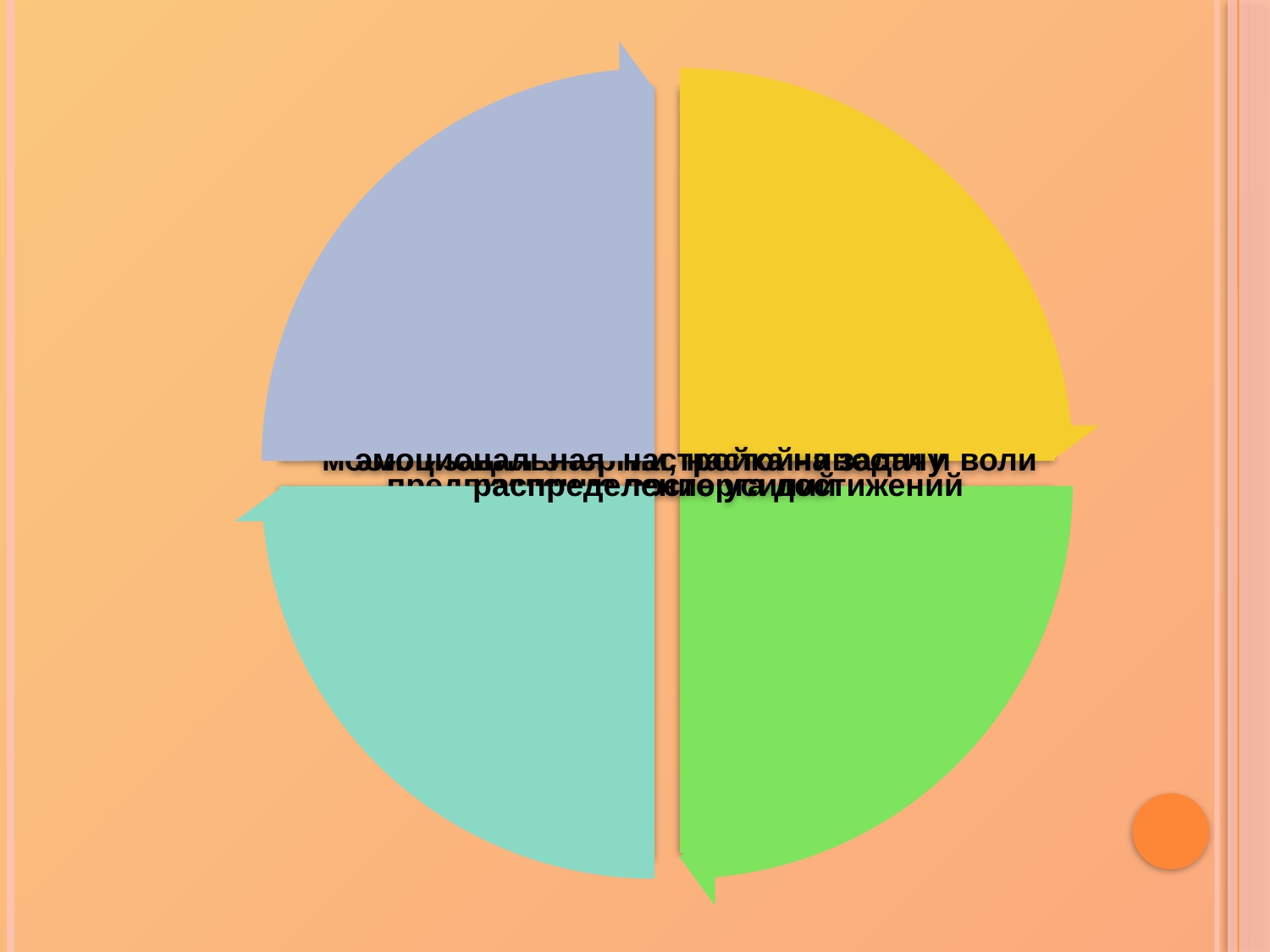

мобилизация энергии, настойчивости и воли
предвкушение восторга достижений
распределение усилий
эмоциональная  настройка на задачу